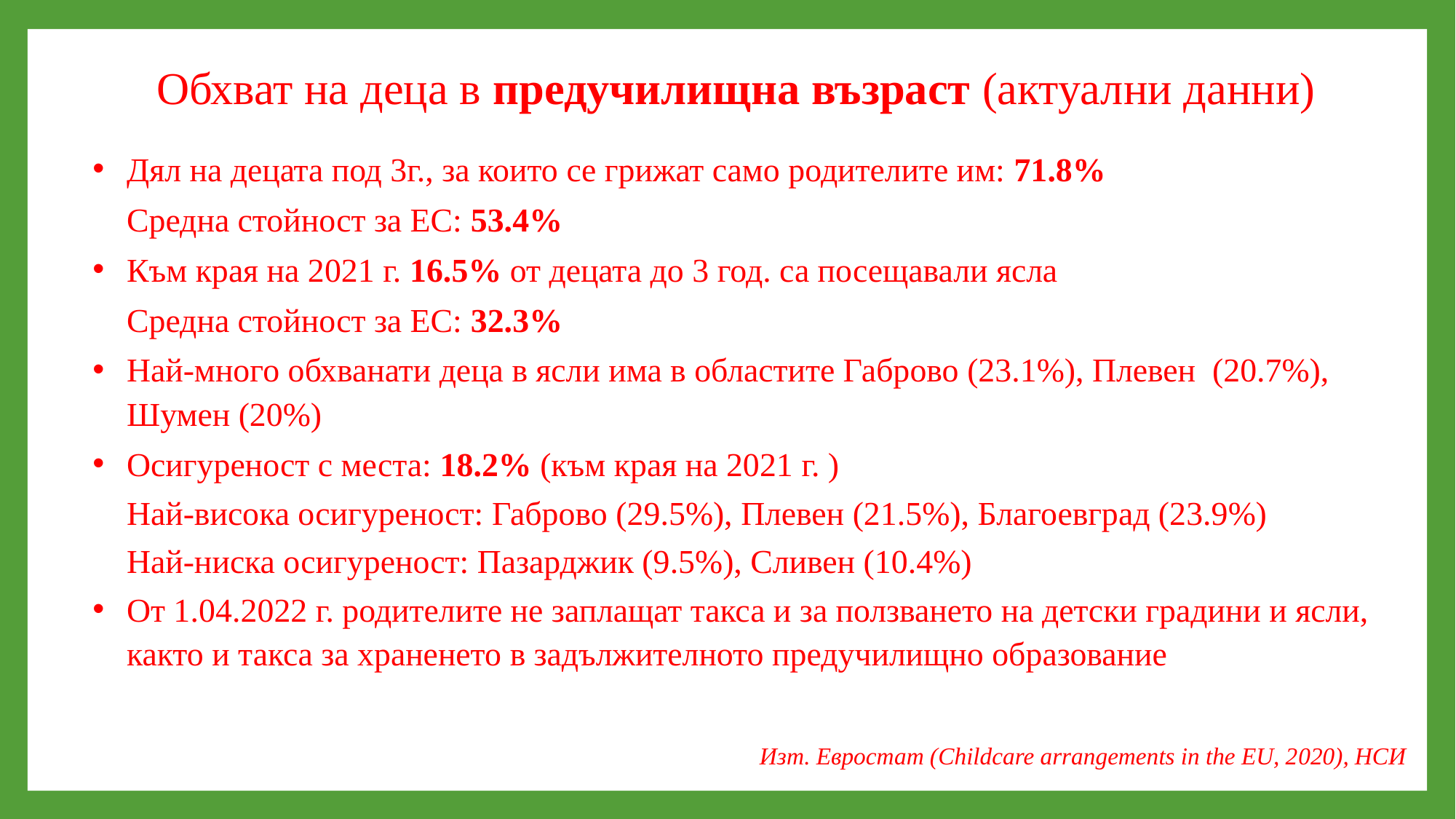

Обхват на деца в предучилищна възраст (актуални данни)
Дял на децата под 3г., за които се грижат само родителите им: 71.8%
	Средна стойност за ЕС: 53.4%
Към края на 2021 г. 16.5% от децата до 3 год. са посещавали ясла
	Средна стойност за ЕС: 32.3%
Най-много обхванати деца в ясли има в областите Габрово (23.1%), Плевен  (20.7%), Шумен (20%)
Осигуреност с места: 18.2% (към края на 2021 г. )
	Най-висока осигуреност: Габрово (29.5%), Плевен (21.5%), Благоевград (23.9%)
	Най-ниска осигуреност: Пазарджик (9.5%), Сливен (10.4%)
От 1.04.2022 г. родителите не заплащат такса и за ползването на детски градини и ясли, както и такса за храненето в задължителното предучилищно образование

Изт. Евростат (Childcare arrangements in the EU, 2020), НСИ